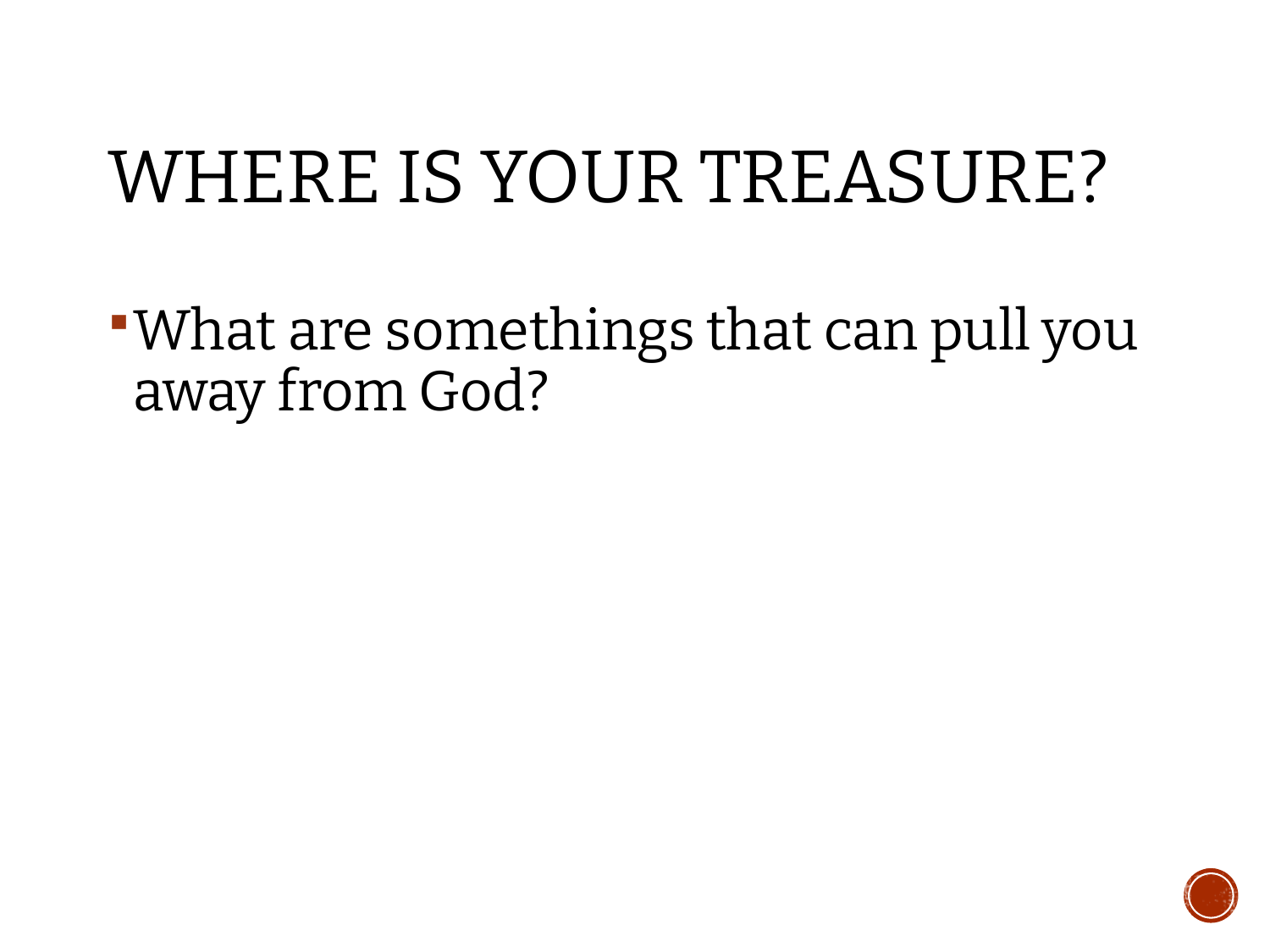

# Where Is Your Treasure?
What are somethings that can pull you away from God?